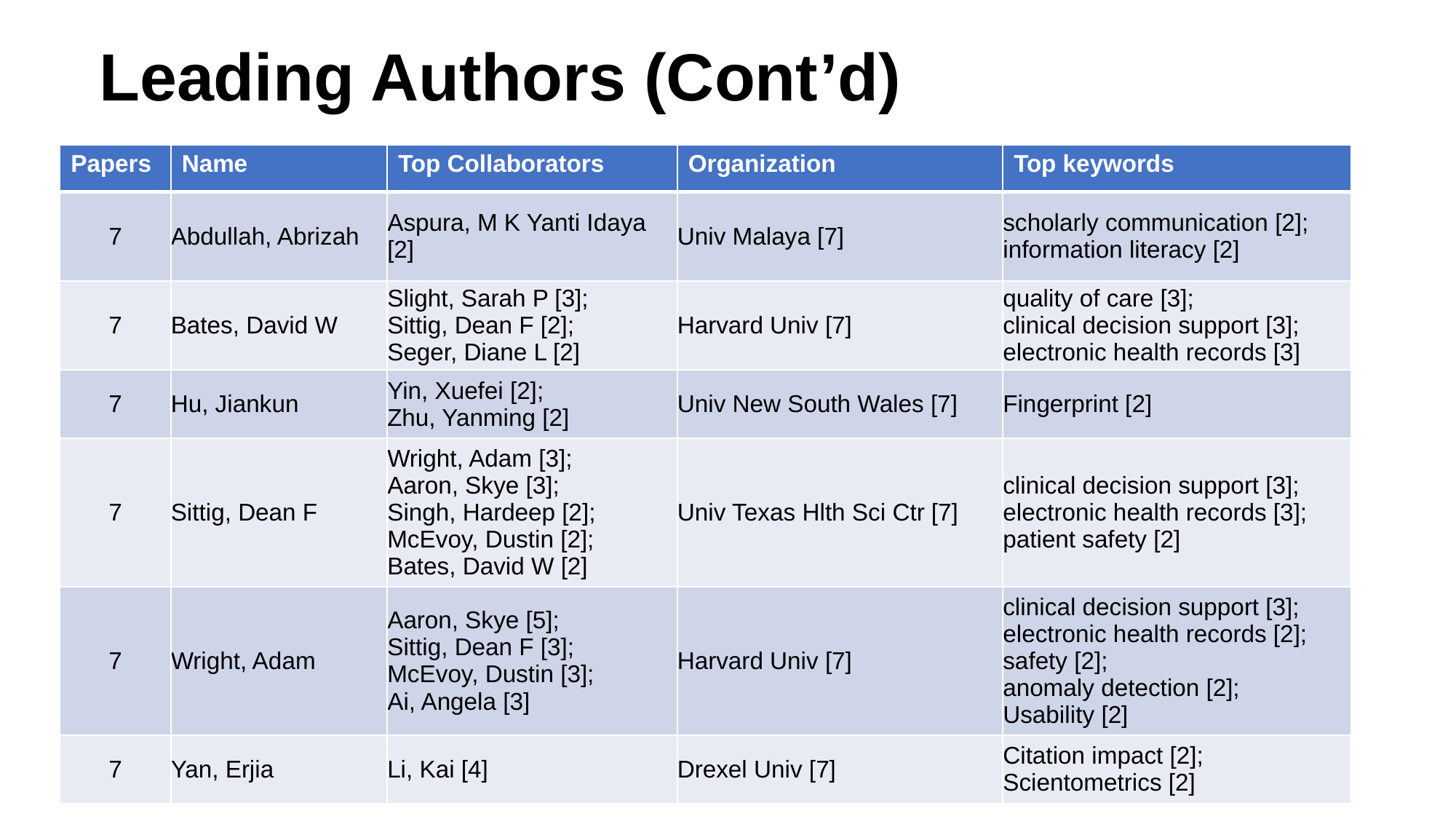

# Leading Authors (Cont’d)
| Papers | Name | Top Collaborators | Organization | Top keywords |
| --- | --- | --- | --- | --- |
| 7 | Abdullah, Abrizah | Aspura, M K Yanti Idaya [2] | Univ Malaya [7] | scholarly communication [2]; information literacy [2] |
| 7 | Bates, David W | Slight, Sarah P [3]; Sittig, Dean F [2]; Seger, Diane L [2] | Harvard Univ [7] | quality of care [3]; clinical decision support [3]; electronic health records [3] |
| 7 | Hu, Jiankun | Yin, Xuefei [2]; Zhu, Yanming [2] | Univ New South Wales [7] | Fingerprint [2] |
| 7 | Sittig, Dean F | Wright, Adam [3]; Aaron, Skye [3]; Singh, Hardeep [2]; McEvoy, Dustin [2]; Bates, David W [2] | Univ Texas Hlth Sci Ctr [7] | clinical decision support [3]; electronic health records [3]; patient safety [2] |
| 7 | Wright, Adam | Aaron, Skye [5]; Sittig, Dean F [3]; McEvoy, Dustin [3]; Ai, Angela [3] | Harvard Univ [7] | clinical decision support [3]; electronic health records [2]; safety [2]; anomaly detection [2]; Usability [2] |
| 7 | Yan, Erjia | Li, Kai [4] | Drexel Univ [7] | Citation impact [2]; Scientometrics [2] |